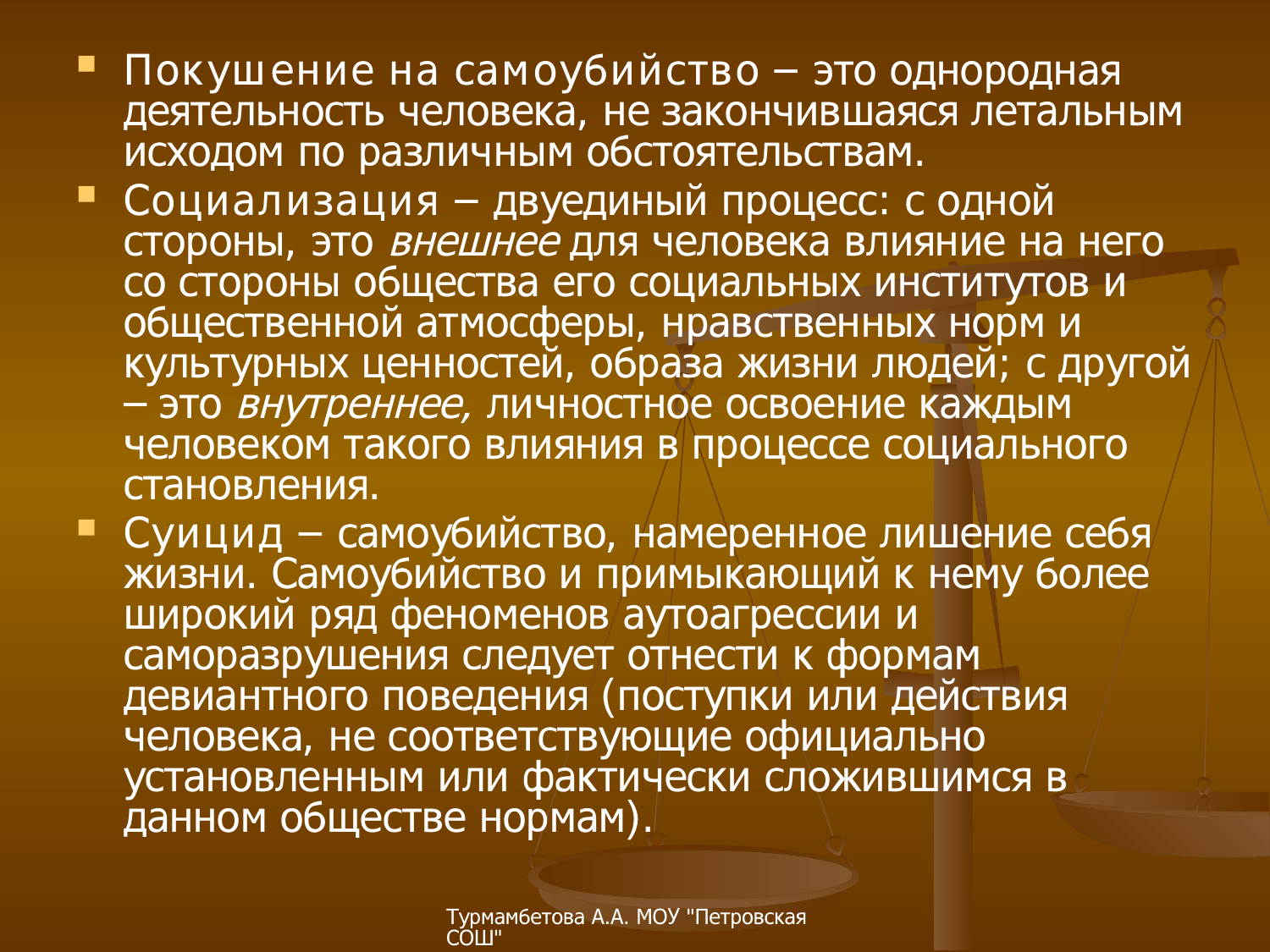

Покушение на самоубийство – это однородная деятельность человека, не закончившаяся летальным исходом по различным обстоятельствам.
Социализация – двуединый процесс: с одной стороны, это внешнее для человека влияние на него со стороны общества его социальных институтов и общественной атмосферы, нравственных норм и культурных ценностей, образа жизни людей; с другой – это внутреннее, личностное освоение каждым человеком такого влияния в процессе социального становления.
Суицид – самоубийство, намеренное лишение себя жизни. Самоубийство и примыкающий к нему более широкий ряд феноменов аутоагрессии и саморазрушения следует отнести к формам девиантного поведения (поступки или действия человека, не соответствующие официально установленным или фактически сложившимся в данном обществе нормам).
Турмамбетова А.А. МОУ "Петровская СОШ"